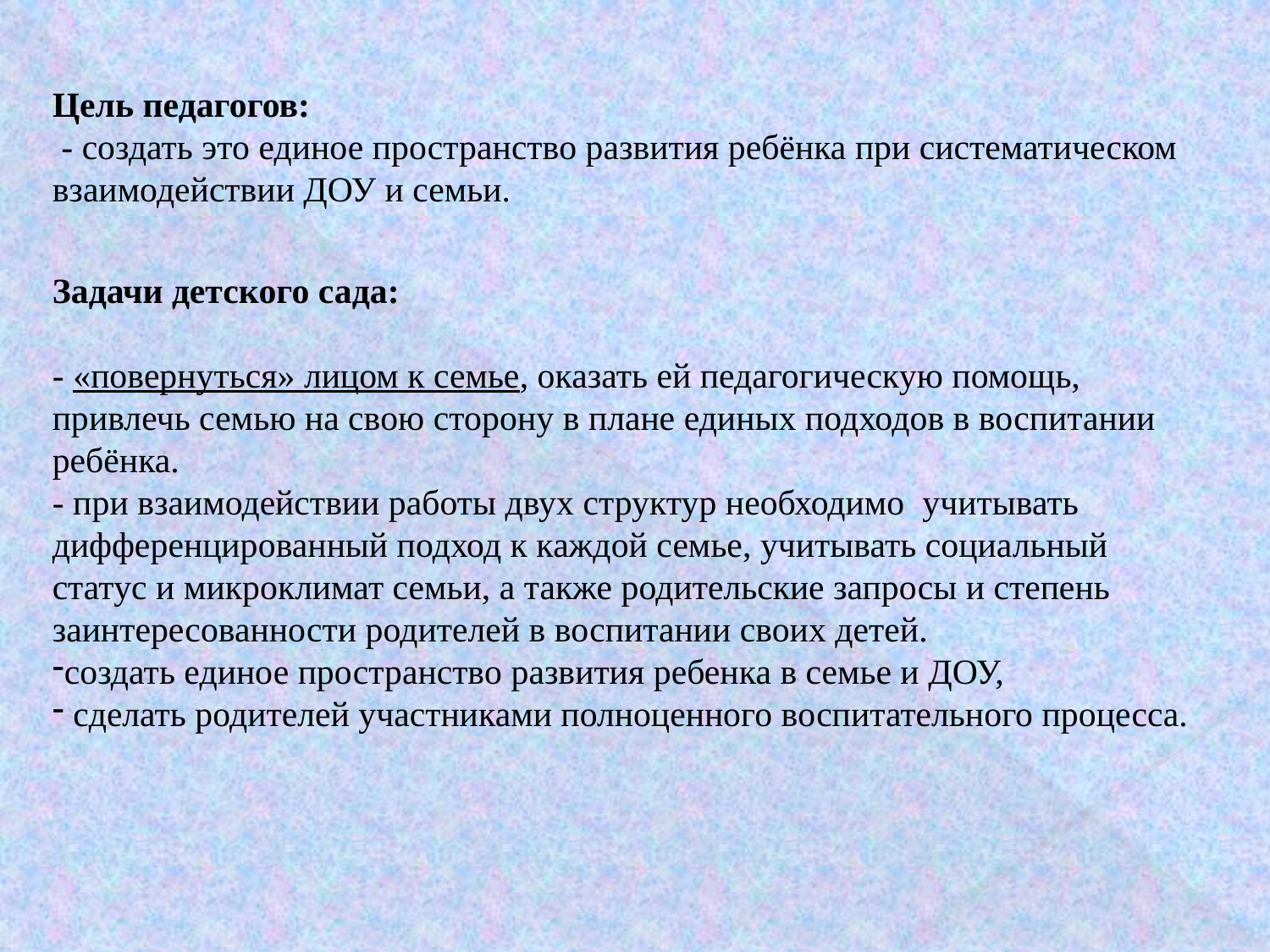

Цель педагогов:
 - создать это единое пространство развития ребёнка при систематическом взаимодействии ДОУ и семьи.

Задачи детского сада:

- «повернуться» лицом к семье, оказать ей педагогическую помощь, привлечь семью на свою сторону в плане единых подходов в воспитании ребёнка.
- при взаимодействии работы двух структур необходимо  учитывать дифференцированный подход к каждой семье, учитывать социальный статус и микроклимат семьи, а также родительские запросы и степень заинтересованности родителей в воспитании своих детей.
создать единое пространство развития ребенка в семье и ДОУ,
 сделать родителей участниками полноценного воспитательного процесса.